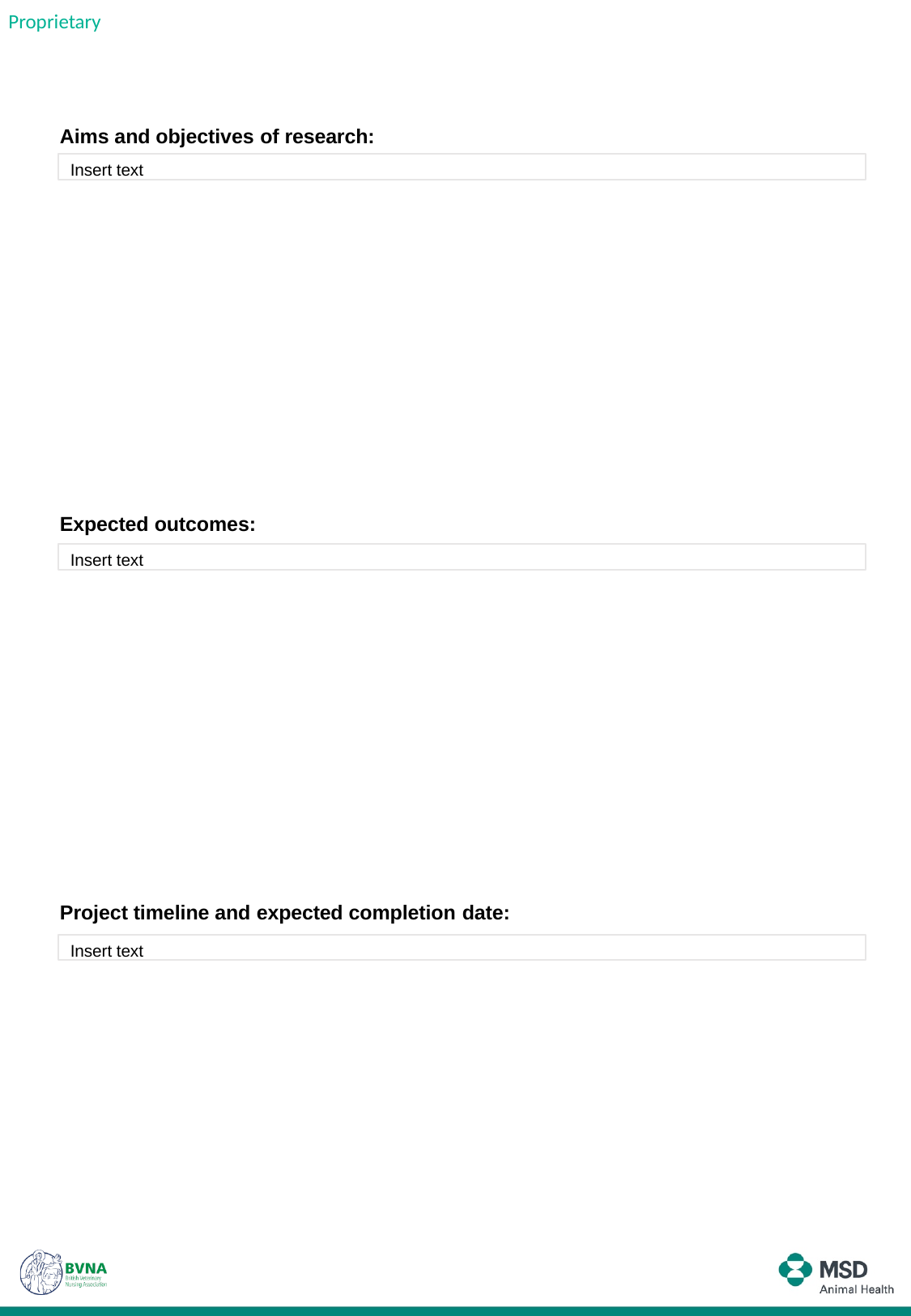

Aims and objectives of research:
Insert text
Expected outcomes:
Insert text
Project timeline and expected completion date:
Insert text